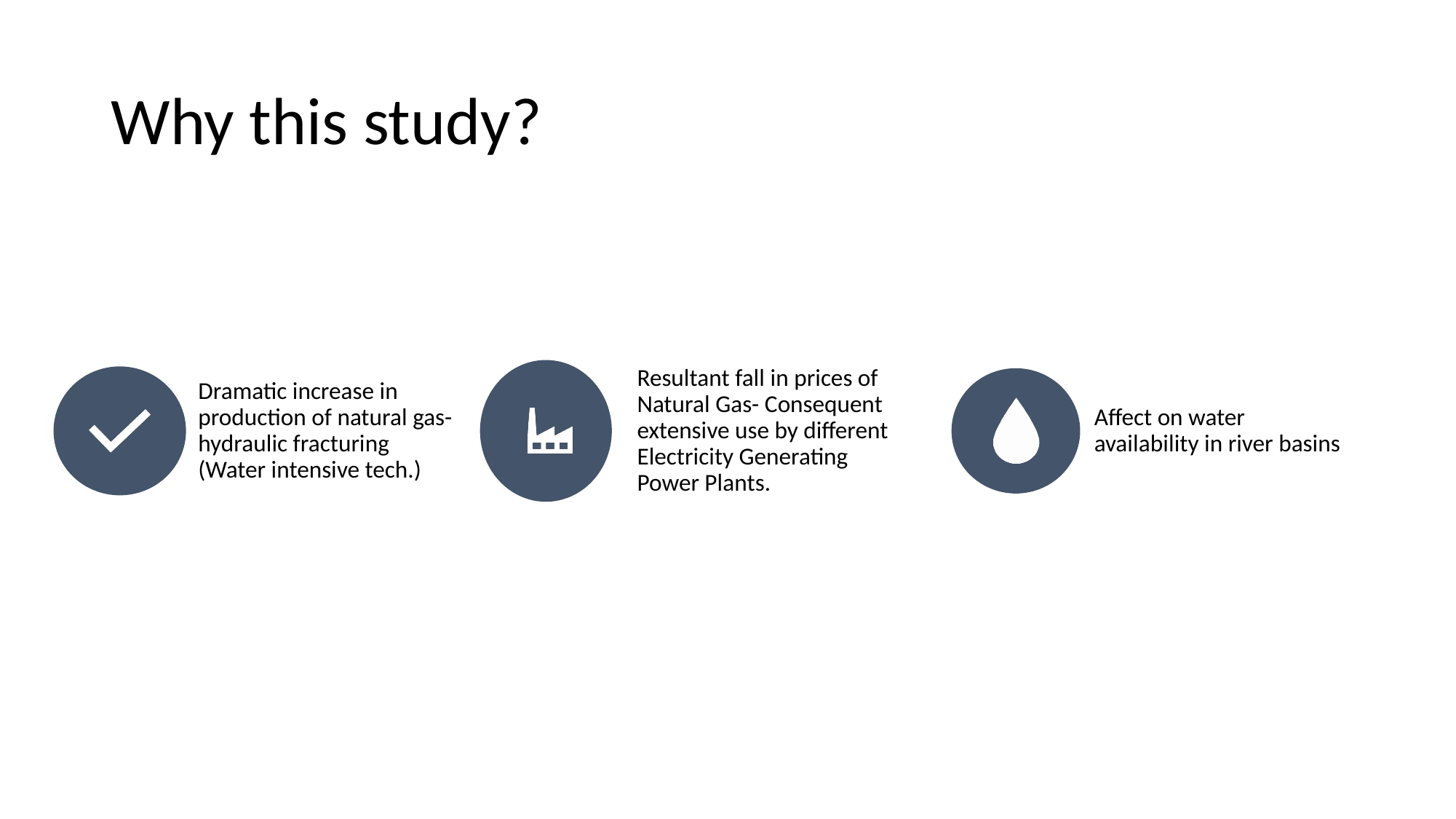

# Why this study?
Dramatic increase in production of natural gas- hydraulic fracturing (Water intensive tech.)
Resultant fall in prices of Natural Gas- Consequent extensive use by different Electricity Generating Power Plants.
Affect on water availability in river basins